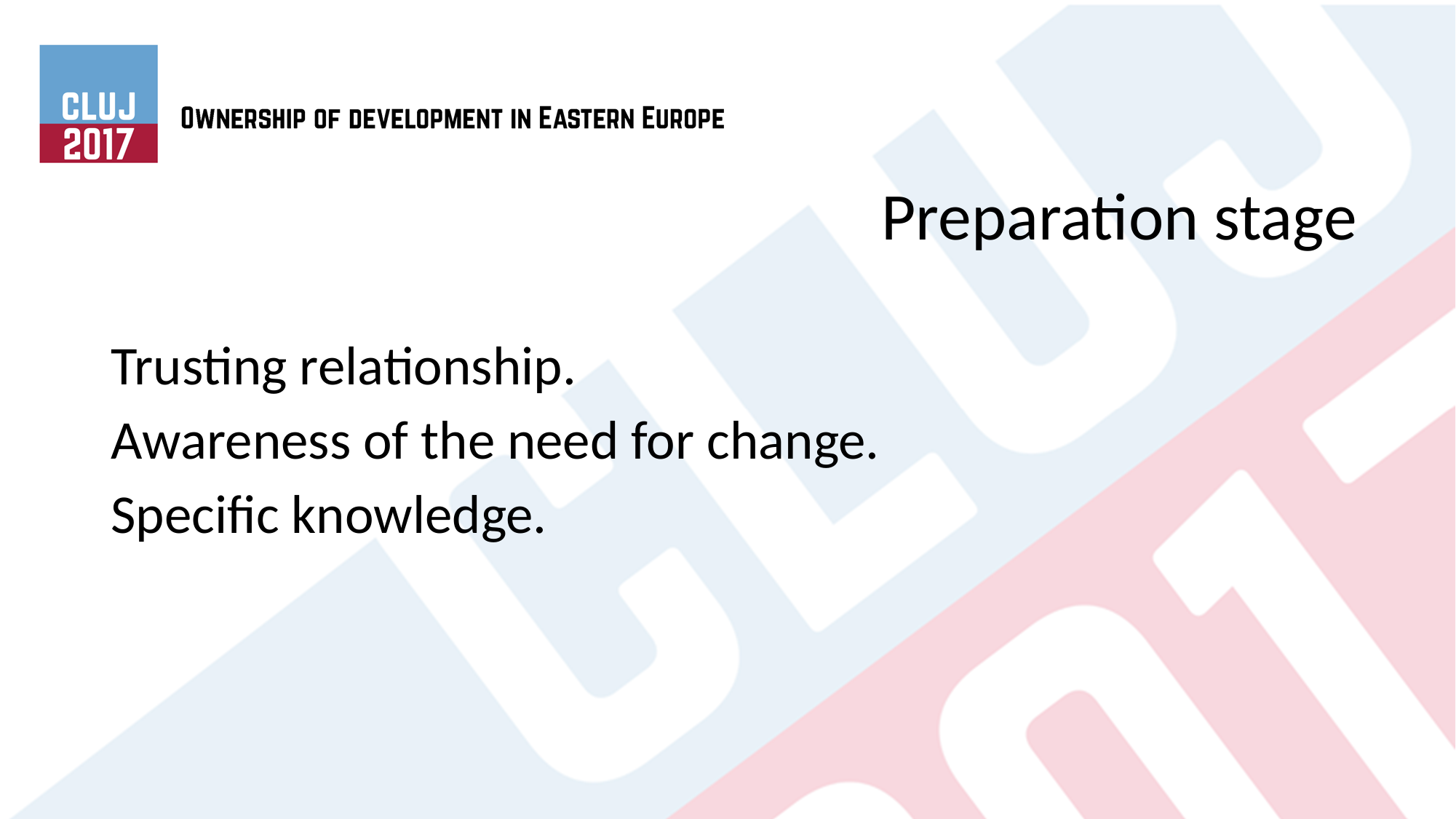

# Preparation stage

Trusting relationship.
Awareness of the need for change.
Specific knowledge.